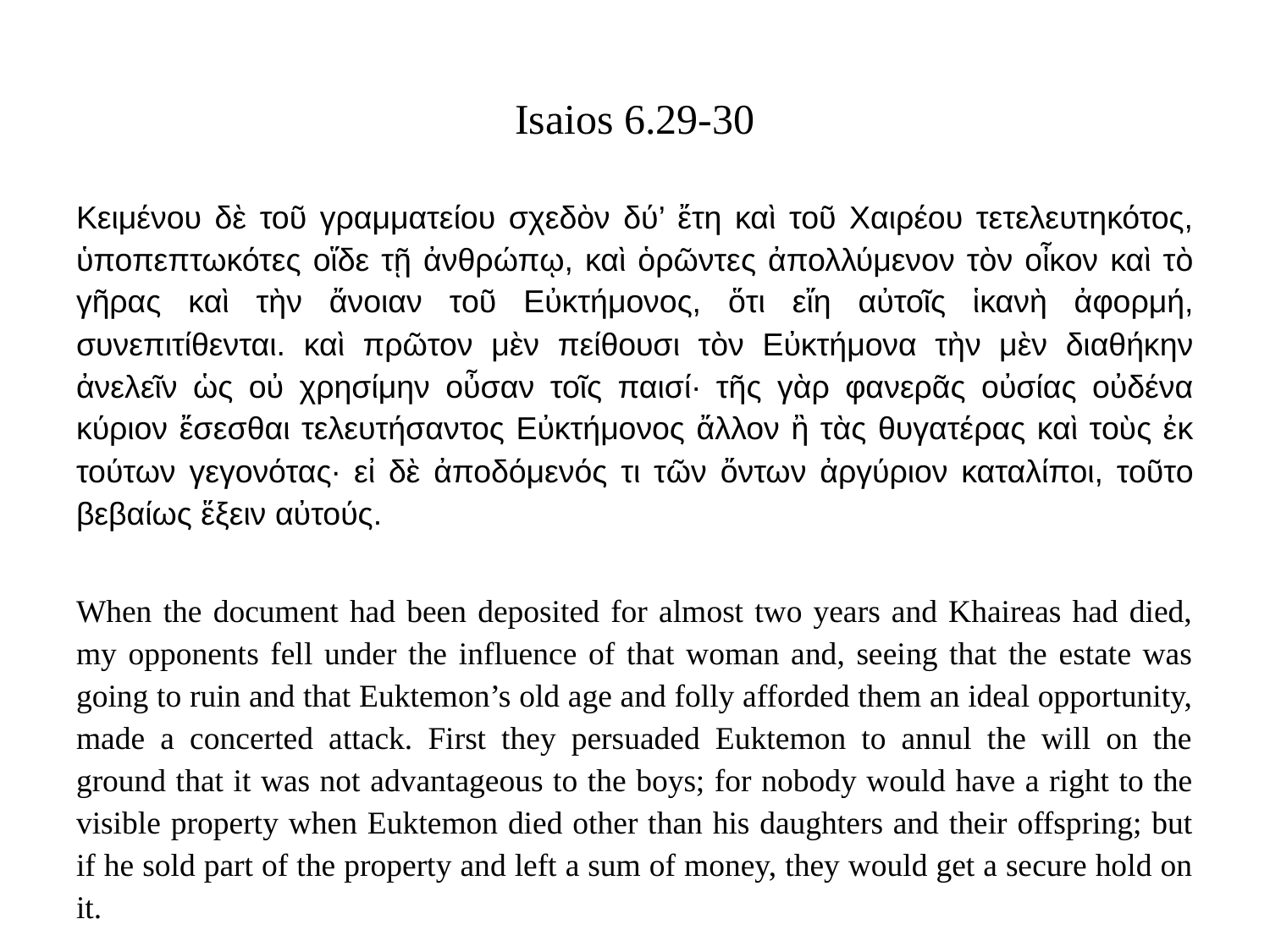

# Isaios 6.29-30
Κειμένου δὲ τοῦ γραμματείου σχεδὸν δύ’ ἔτη καὶ τοῦ Χαιρέου τετελευτηκότος, ὑποπεπτωκότες οἵδε τῇ ἀνθρώπῳ, καὶ ὁρῶντες ἀπολλύμενον τὸν οἶκον καὶ τὸ γῆρας καὶ τὴν ἄνοιαν τοῦ Εὐκτήμονος, ὅτι εἴη αὐτοῖς ἱκανὴ ἀφορμή, συνεπιτίθενται. καὶ πρῶτον μὲν πείθουσι τὸν Εὐκτήμονα τὴν μὲν διαθήκην ἀνελεῖν ὡς οὐ χρησίμην οὖσαν τοῖς παισί· τῆς γὰρ φανερᾶς οὐσίας οὐδένα κύριον ἔσεσθαι τελευτήσαντος Εὐκτήμονος ἄλλον ἢ τὰς θυγατέρας καὶ τοὺς ἐκ τούτων γεγονότας· εἰ δὲ ἀποδόμενός τι τῶν ὄντων ἀργύριον καταλίποι, τοῦτο βεβαίως ἕξειν αὐτούς.

When the document had been deposited for almost two years and Khaireas had died, my opponents fell under the influence of that woman and, seeing that the estate was going to ruin and that Euktemon’s old age and folly afforded them an ideal opportunity, made a concerted attack. First they persuaded Euktemon to annul the will on the ground that it was not advantageous to the boys; for nobody would have a right to the visible property when Euktemon died other than his daughters and their offspring; but if he sold part of the property and left a sum of money, they would get a secure hold on it.